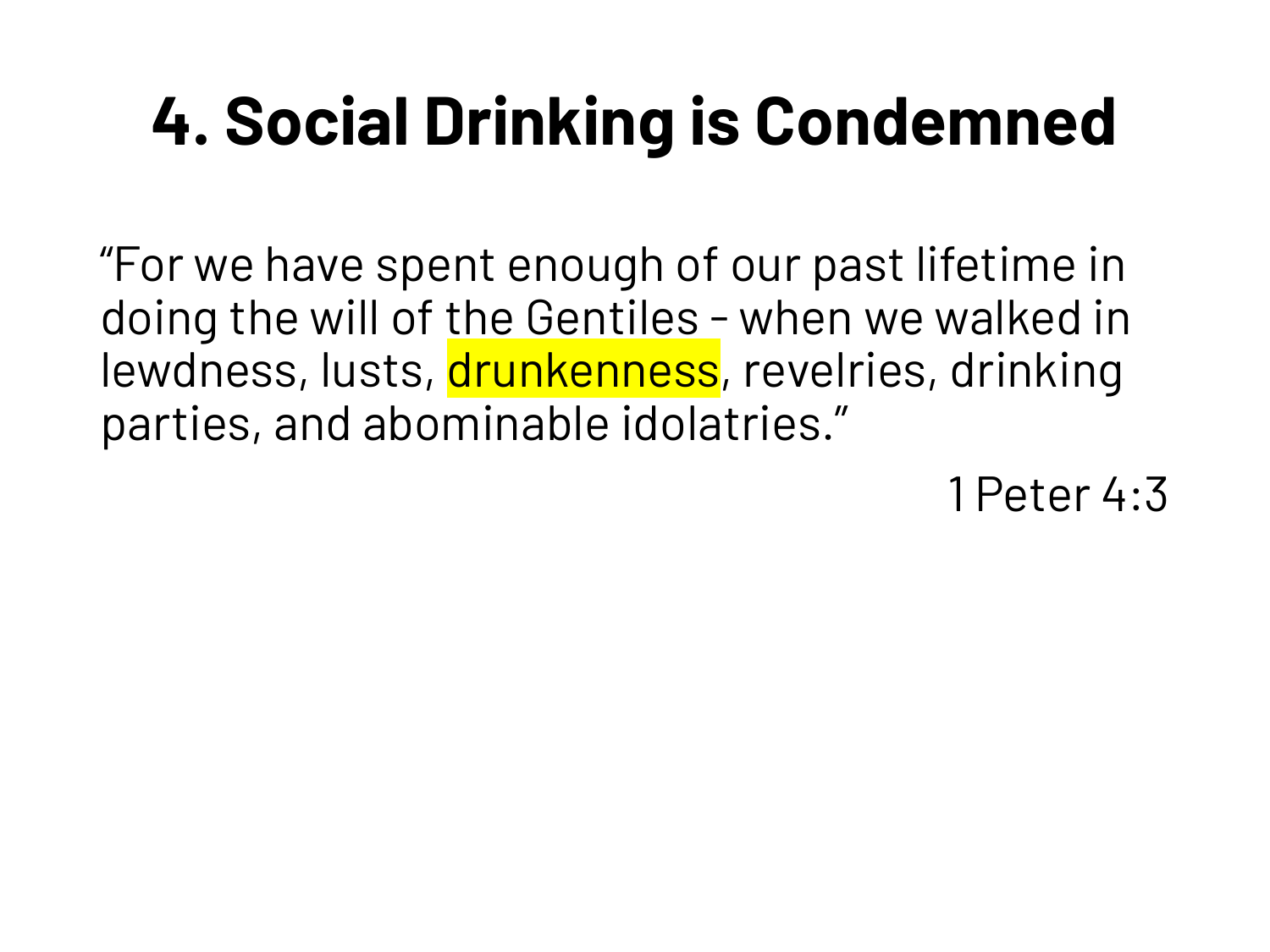

# 4. Social Drinking is Condemned
“For we have spent enough of our past lifetime in doing the will of the Gentiles - when we walked in lewdness, lusts, drunkenness, revelries, drinking parties, and abominable idolatries.”
1 Peter 4:3